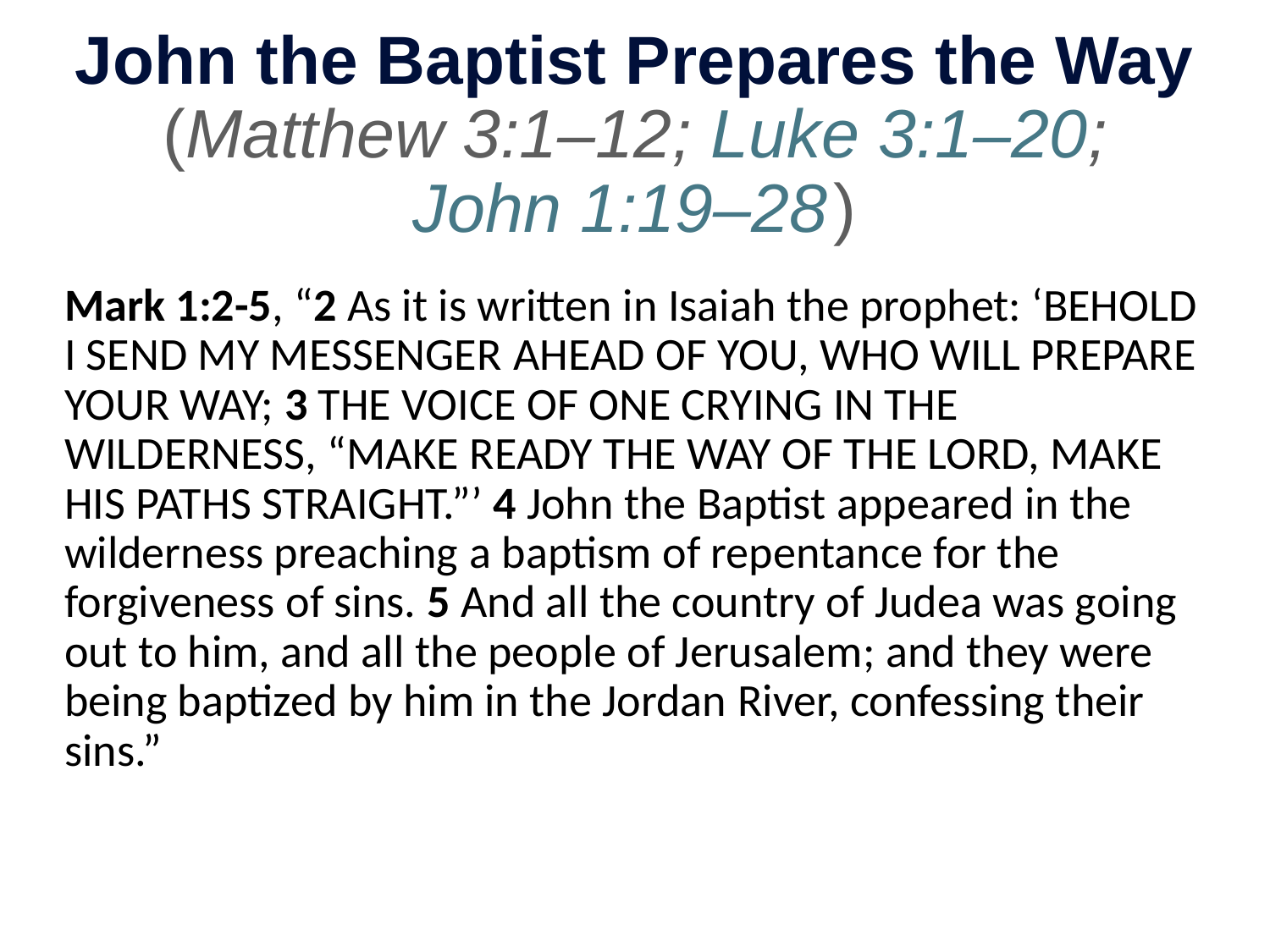

# John the Baptist Prepares the Way (Matthew 3:1–12; Luke 3:1–20; John 1:19–28 )
Mark 1:2-5, “2 As it is written in Isaiah the prophet: ‘BEHOLD I SEND MY MESSENGER AHEAD OF YOU, WHO WILL PREPARE YOUR WAY; 3 THE VOICE OF ONE CRYING IN THE WILDERNESS, “MAKE READY THE WAY OF THE LORD, MAKE HIS PATHS STRAIGHT.”’ 4 John the Baptist appeared in the wilderness preaching a baptism of repentance for the forgiveness of sins. 5 And all the country of Judea was going out to him, and all the people of Jerusalem; and they were being baptized by him in the Jordan River, confessing their sins.”